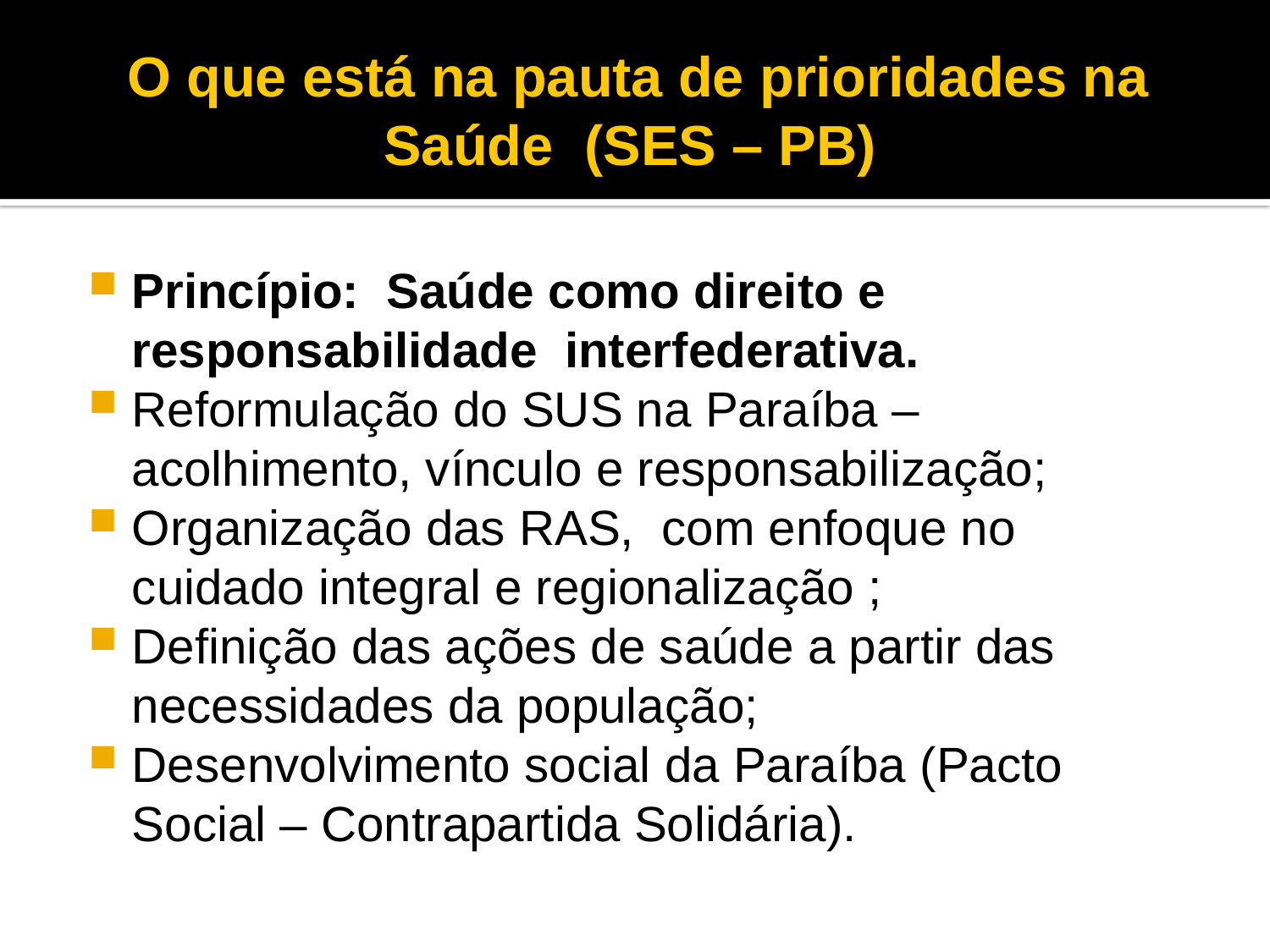

# O que está na pauta de prioridades na Saúde  (SES – PB)
Princípio:  Saúde como direito e responsabilidade  interfederativa.
Reformulação do SUS na Paraíba – acolhimento, vínculo e responsabilização;
Organização das RAS,  com enfoque no cuidado integral e regionalização ;
Definição das ações de saúde a partir das necessidades da população;
Desenvolvimento social da Paraíba (Pacto Social – Contrapartida Solidária).